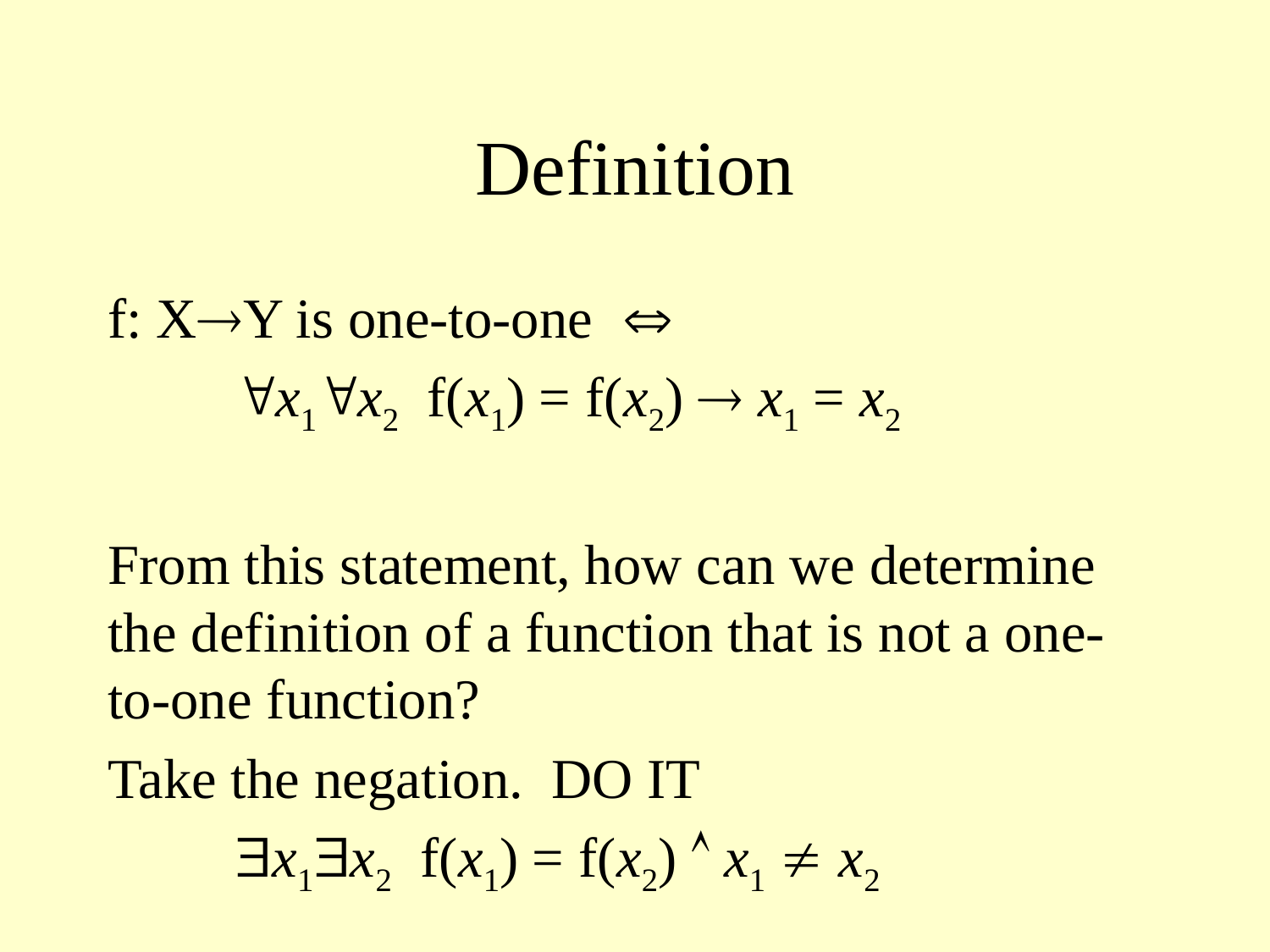

# Definition
f: X→Y is one-to-one  ⇔
	∀x1∀x2  f(x1) = f(x2) → x1 = x2

From this statement, how can we determine the definition of a function that is not a one-to-one function?
Take the negation.  DO IT
	∃x1∃x2  f(x1) = f(x2) ∧ x1 ≠ x2